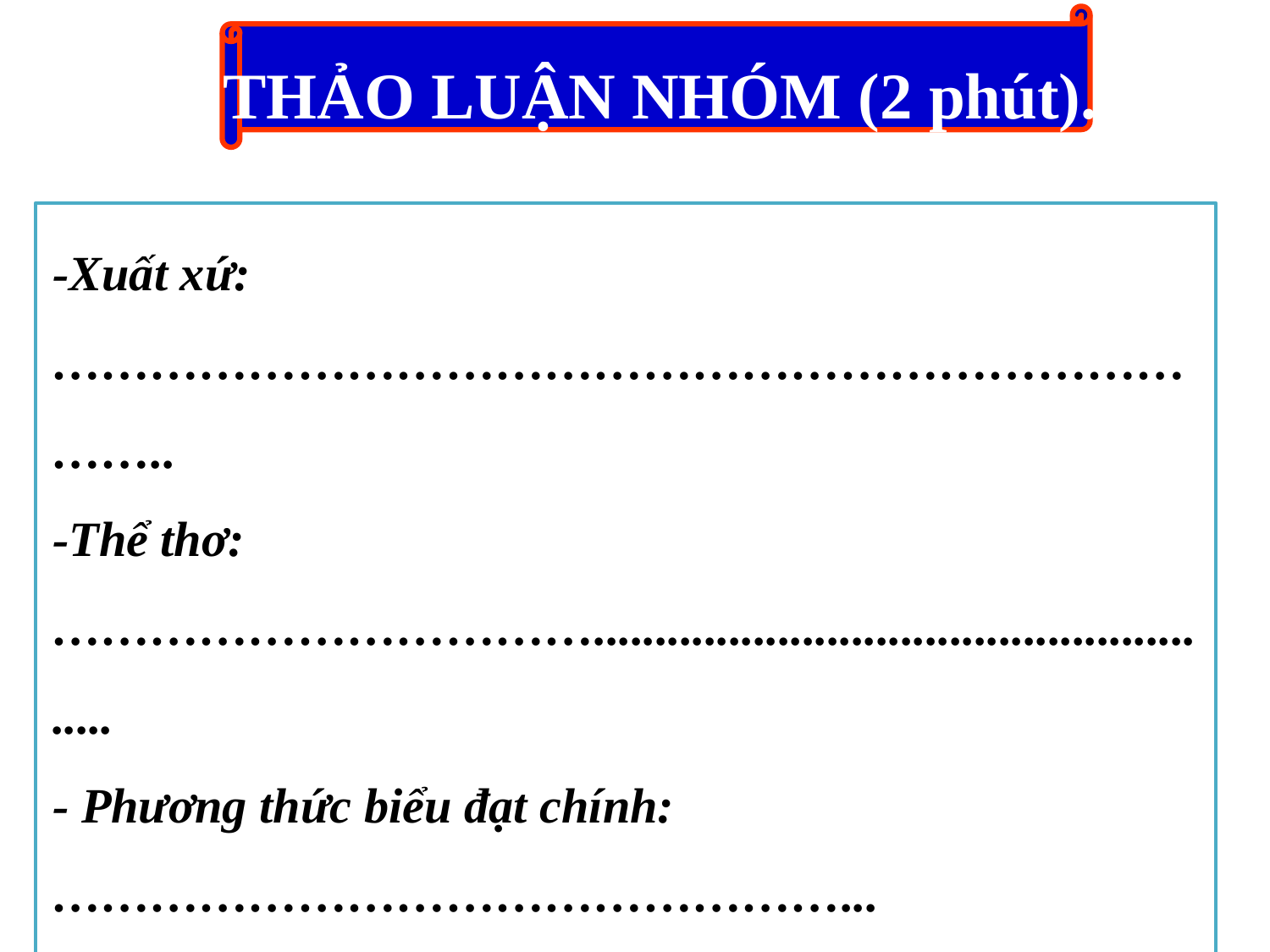

THẢO LUẬN NHÓM (2 phút).

-Xuất xứ:…………………………………………………………………..
-Thể thơ:……………………………......................................................
- Phương thức biểu đạt chính:…………………………………………...
- Bố cục:…………………………………………………………………...